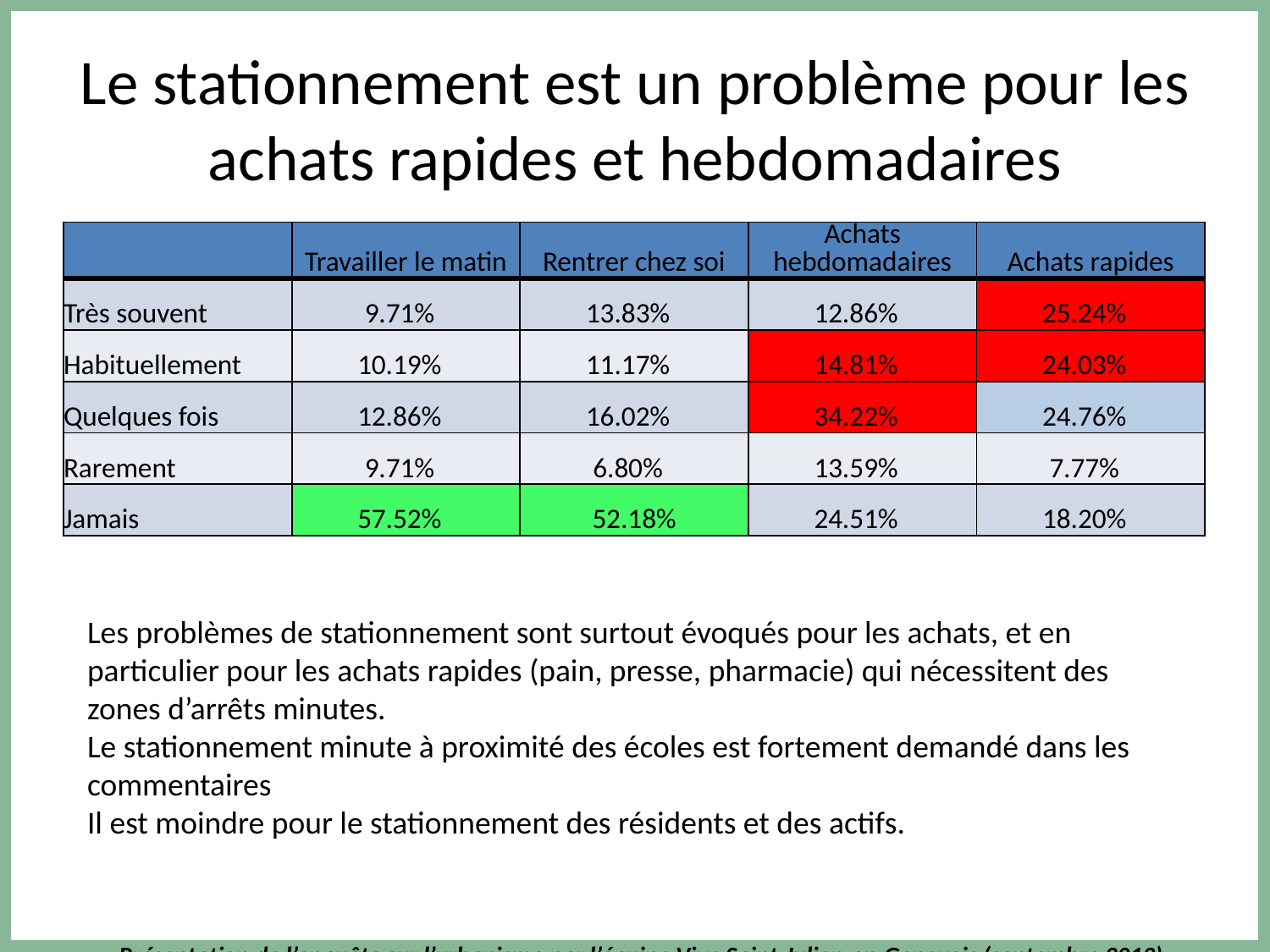

# Le stationnement est un problème pour les achats rapides et hebdomadaires
|  | Travailler le matin | Rentrer chez soi | Achats hebdomadaires | Achats rapides |
| --- | --- | --- | --- | --- |
| Très souvent | 9.71% | 13.83% | 12.86% | 25.24% |
| Habituellement | 10.19% | 11.17% | 14.81% | 24.03% |
| Quelques fois | 12.86% | 16.02% | 34.22% | 24.76% |
| Rarement | 9.71% | 6.80% | 13.59% | 7.77% |
| Jamais | 57.52% | 52.18% | 24.51% | 18.20% |
Les problèmes de stationnement sont surtout évoqués pour les achats, et en particulier pour les achats rapides (pain, presse, pharmacie) qui nécessitent des zones d’arrêts minutes.
Le stationnement minute à proximité des écoles est fortement demandé dans les commentaires
Il est moindre pour le stationnement des résidents et des actifs.